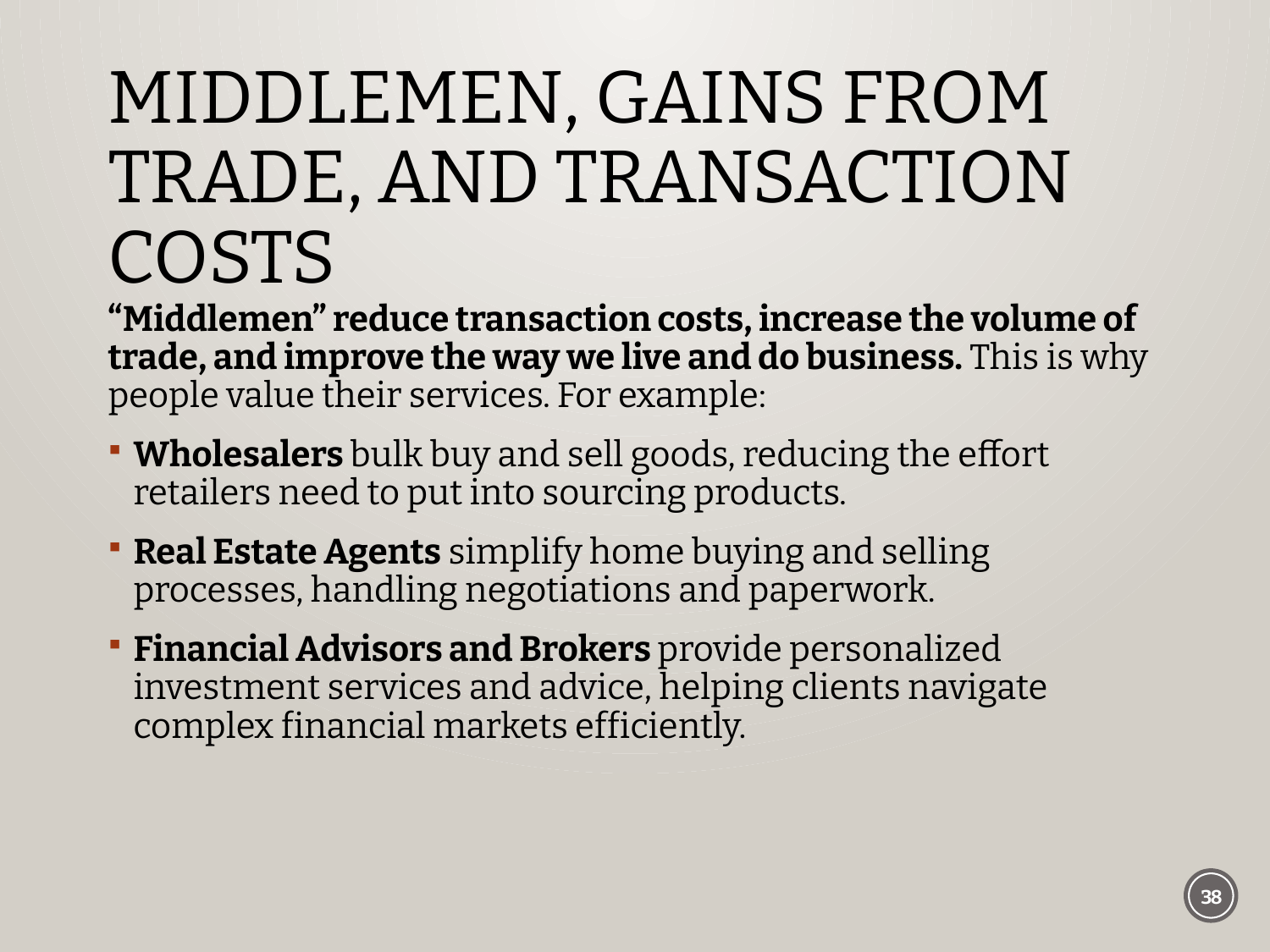

# Middlemen, Gains From Trade, and Transaction Costs
“Middlemen” reduce transaction costs, increase the volume of trade, and improve the way we live and do business. This is why people value their services. For example:
Wholesalers bulk buy and sell goods, reducing the effort retailers need to put into sourcing products.
Real Estate Agents simplify home buying and selling processes, handling negotiations and paperwork.
Financial Advisors and Brokers provide personalized investment services and advice, helping clients navigate complex financial markets efficiently.

38